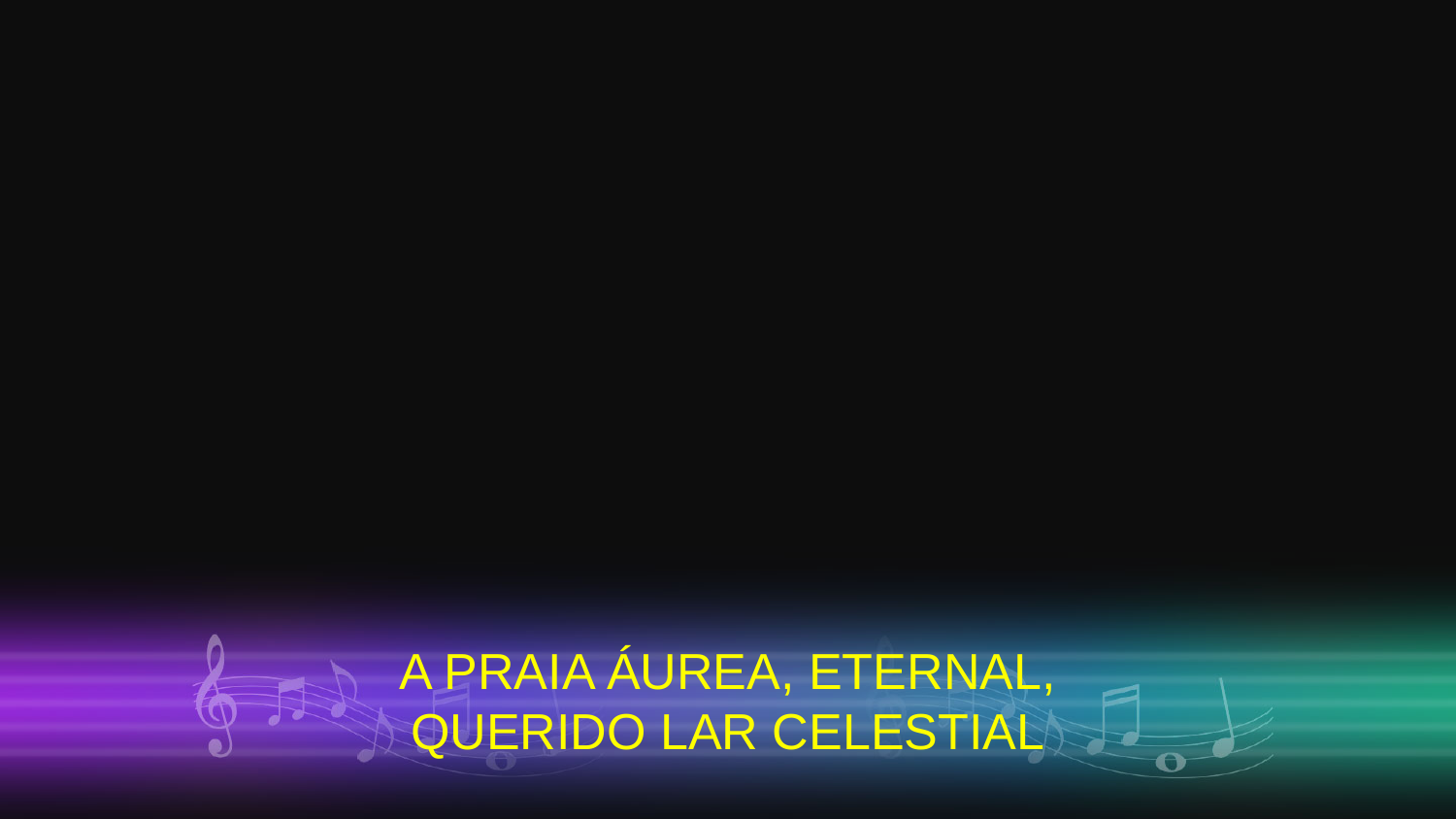

A PRAIA ÁUREA, ETERNAL,
QUERIDO LAR CELESTIAL